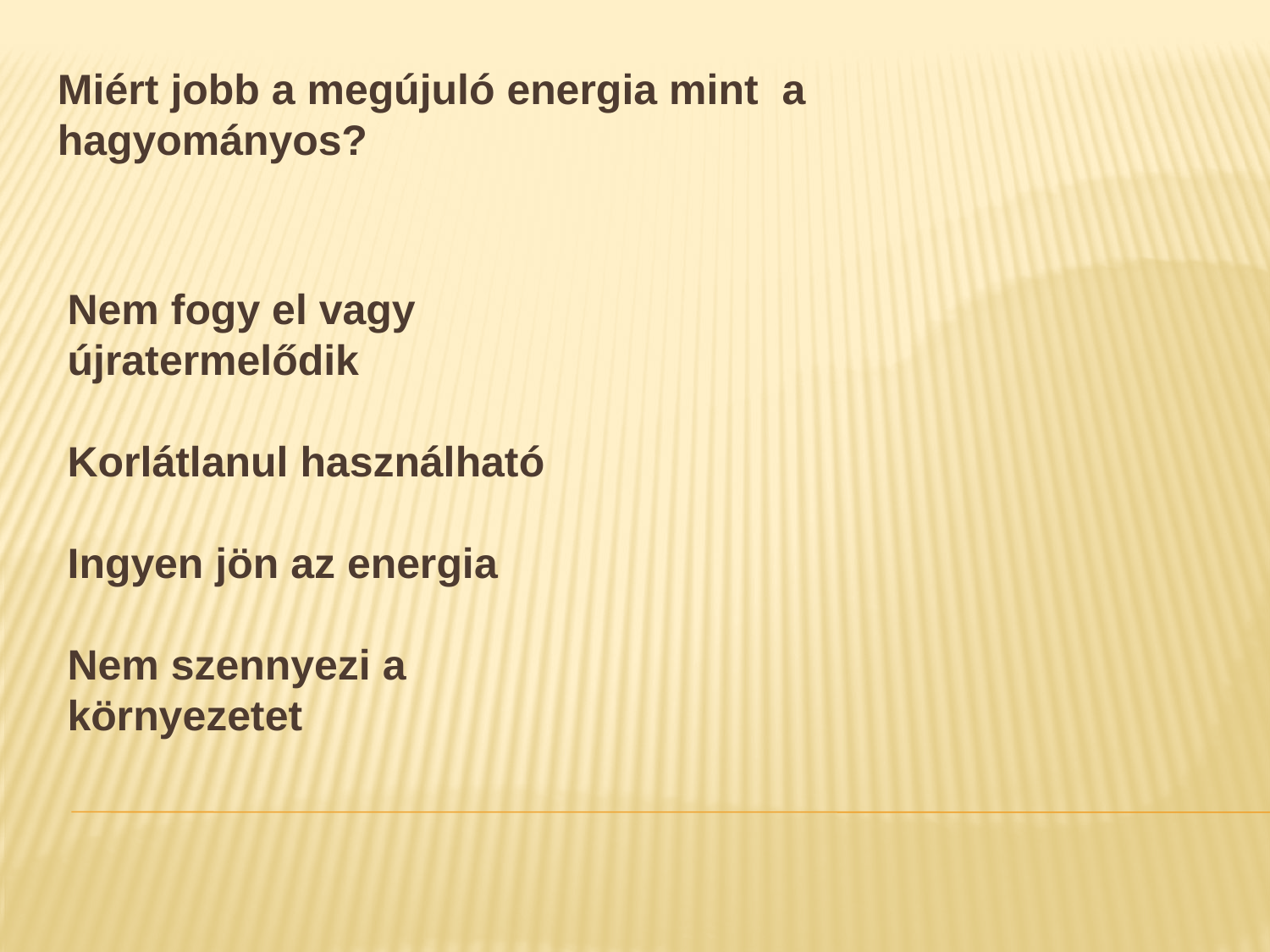

Miért jobb a megújuló energia mint  a hagyományos?

Nem fogy el vagy újratermelődik

Korlátlanul használható

Ingyen jön az energia

Nem szennyezi a környezetet